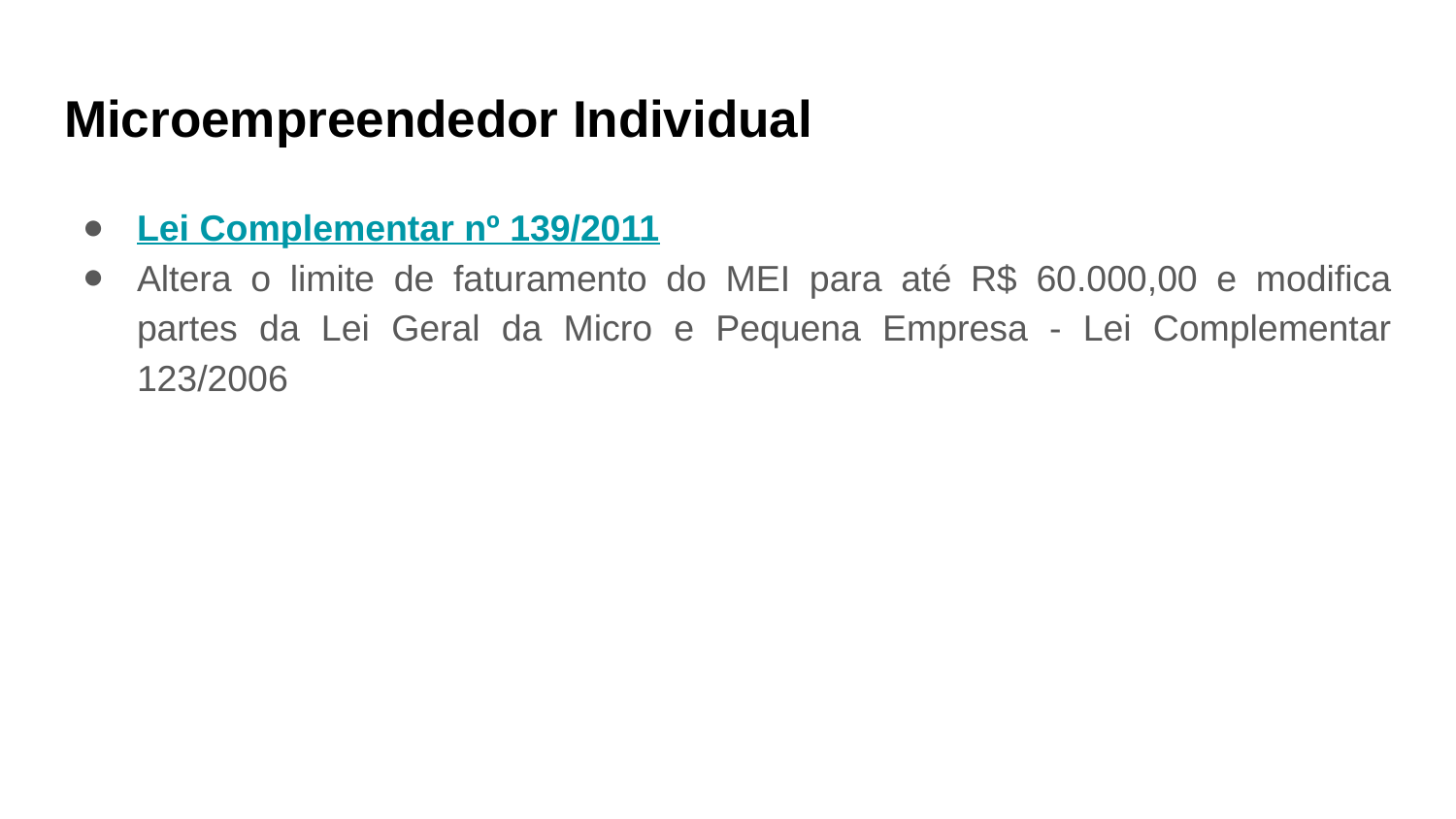

# Microempreendedor Individual
Lei Complementar nº 139/2011
Altera o limite de faturamento do MEI para até R$ 60.000,00 e modifica partes da Lei Geral da Micro e Pequena Empresa - Lei Complementar 123/2006